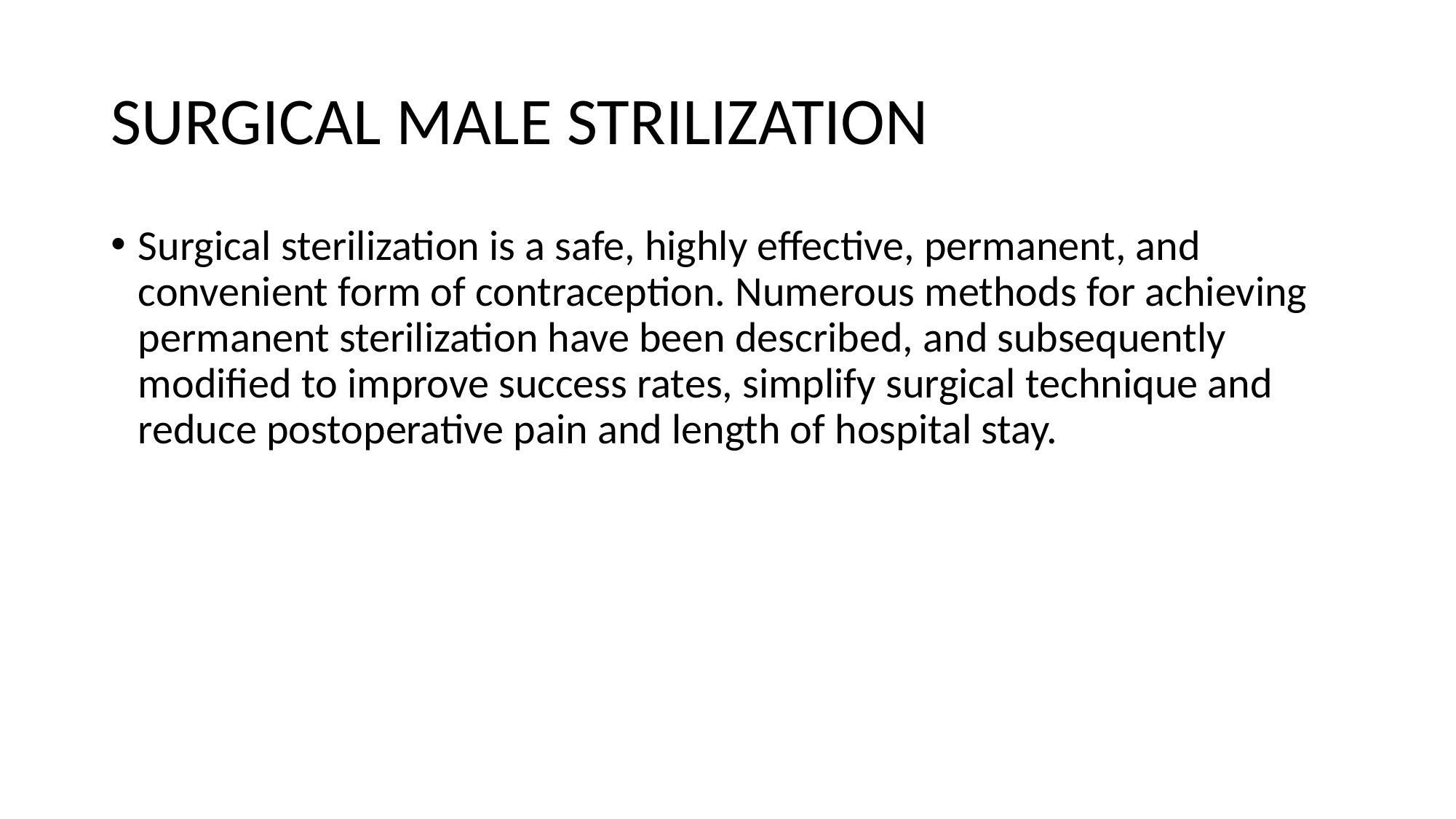

# SURGICAL MALE STRILIZATION
Surgical sterilization is a safe, highly effective, permanent, and convenient form of contraception. Numerous methods for achieving permanent sterilization have been described, and subsequently modified to improve success rates, simplify surgical technique and reduce postoperative pain and length of hospital stay.